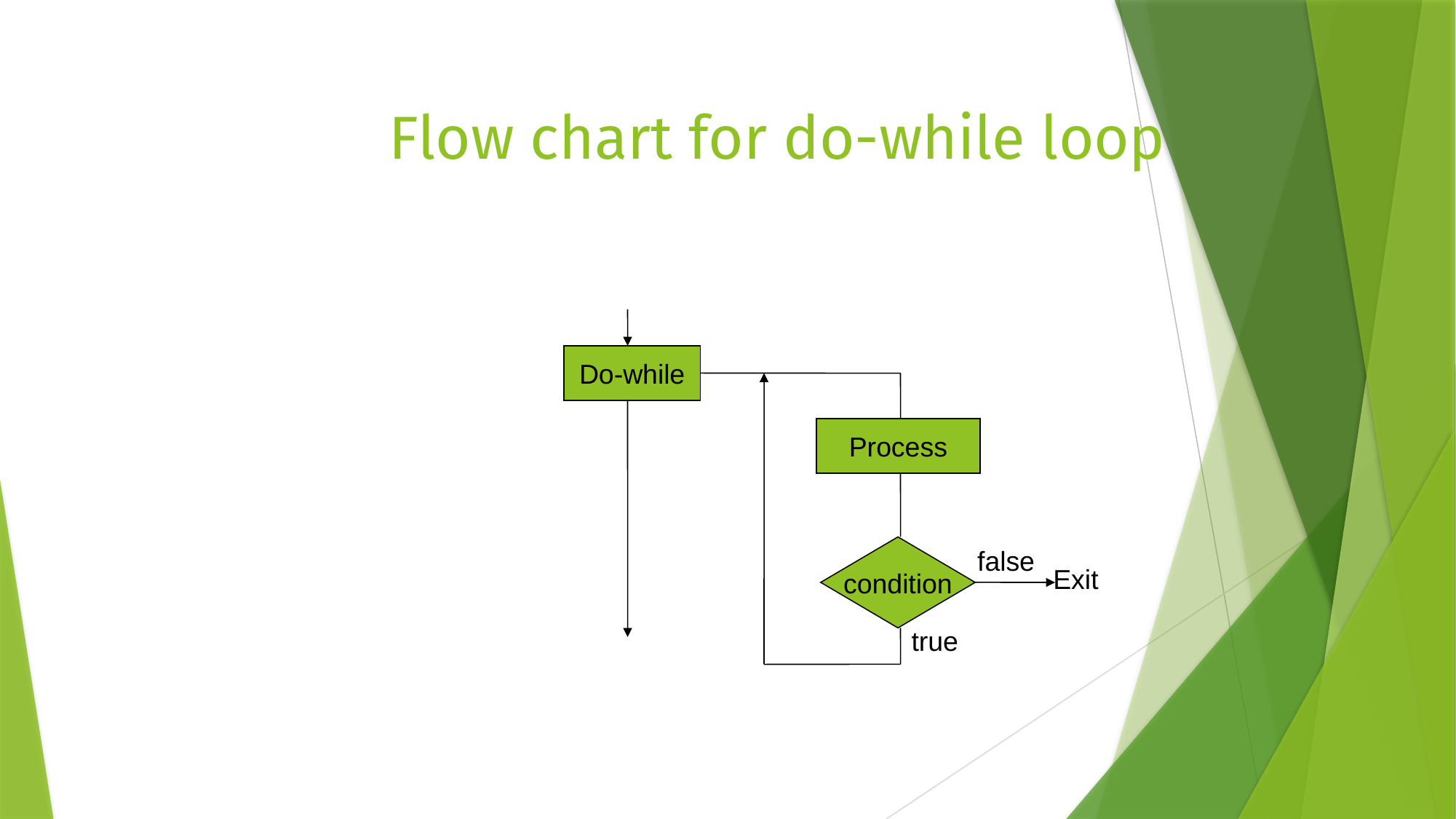

# Flow chart for do-while loop

Do-while

Process

condition
false
Exit

true